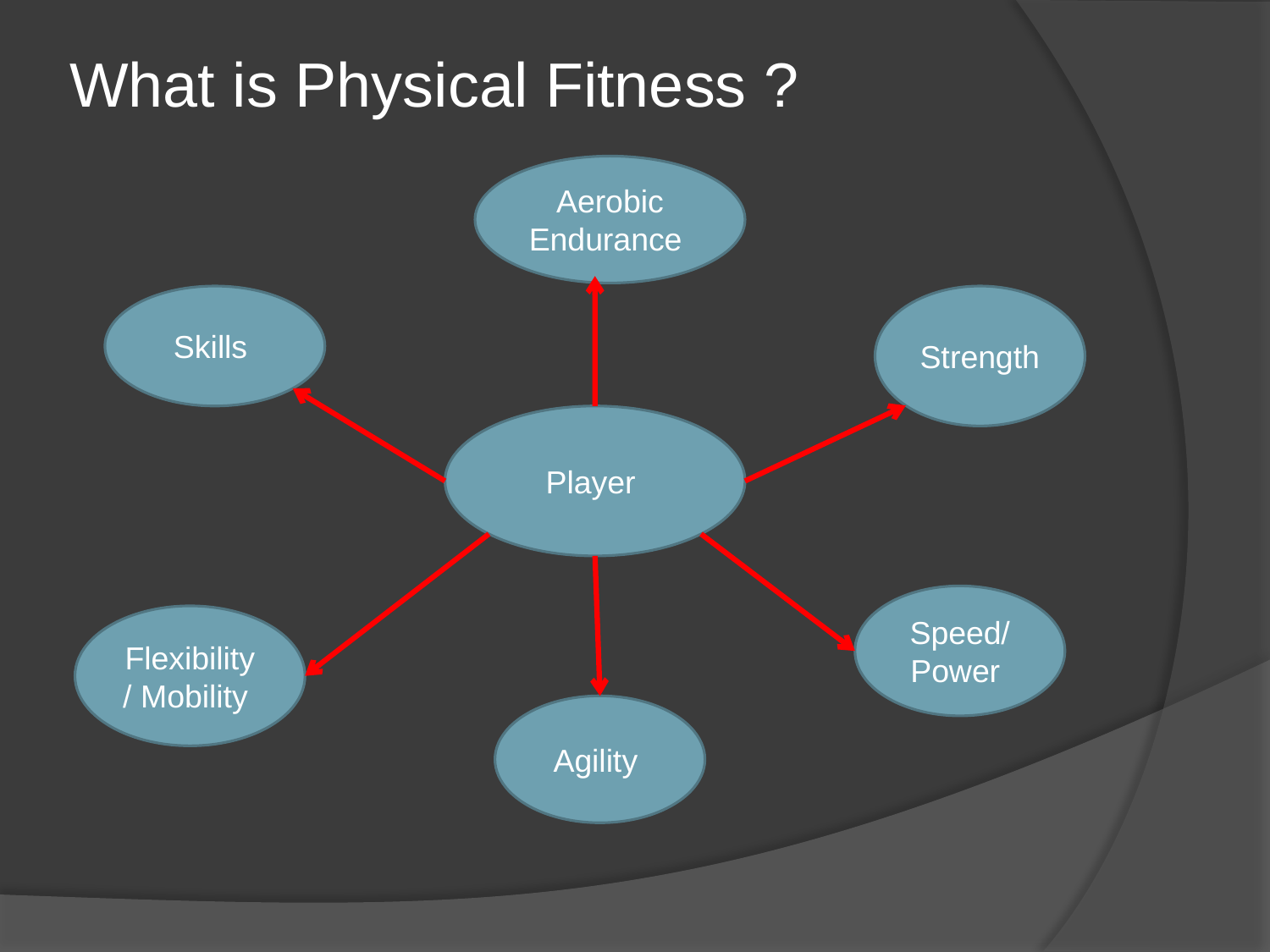

# What is Physical Fitness ?

Aerobic Endurance
Skills
Strength
Player
Speed/ Power
Flexibility/ Mobility
Agility